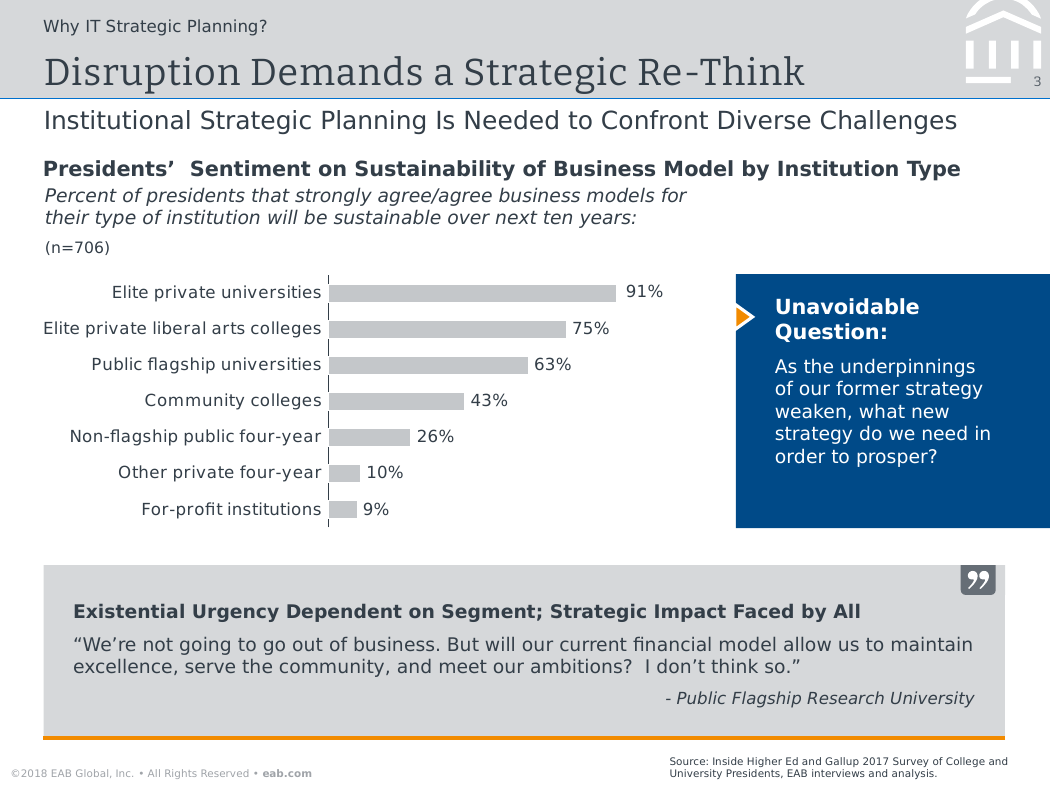

Why IT Strategic Planning?
Disruption Demands a Strategic Re-Think
Institutional Strategic Planning Is Needed to Confront Diverse Challenges
Presidents’  Sentiment on Sustainability of Business Model by Institution Type
Percent of presidents that strongly agree/agree business models for their type of institution will be sustainable over next ten years:
(n=706)

### Chart

| Category | Series 1 |
|---|---|
| For-profit institutions | 0.09 |
| Other private four-year | 0.1 |
| Non-flagship public four-year | 0.26 |
| Community colleges | 0.43 |
| Public flagship universities | 0.63 |
| Elite private liberal arts colleges | 0.75 |
| Elite private universities | 0.91 |
Unavoidable Question:
As the underpinnings of our former strategy weaken, what new strategy do we need in order to prosper?

Existential Urgency Dependent on Segment; Strategic Impact Faced by All
“We’re not going to go out of business. But will our current financial model allow us to maintain excellence, serve the community, and meet our ambitions?  I don’t think so.”
- Public Flagship Research University

Source: Inside Higher Ed and Gallup 2017 Survey of College and University Presidents, EAB interviews and analysis.